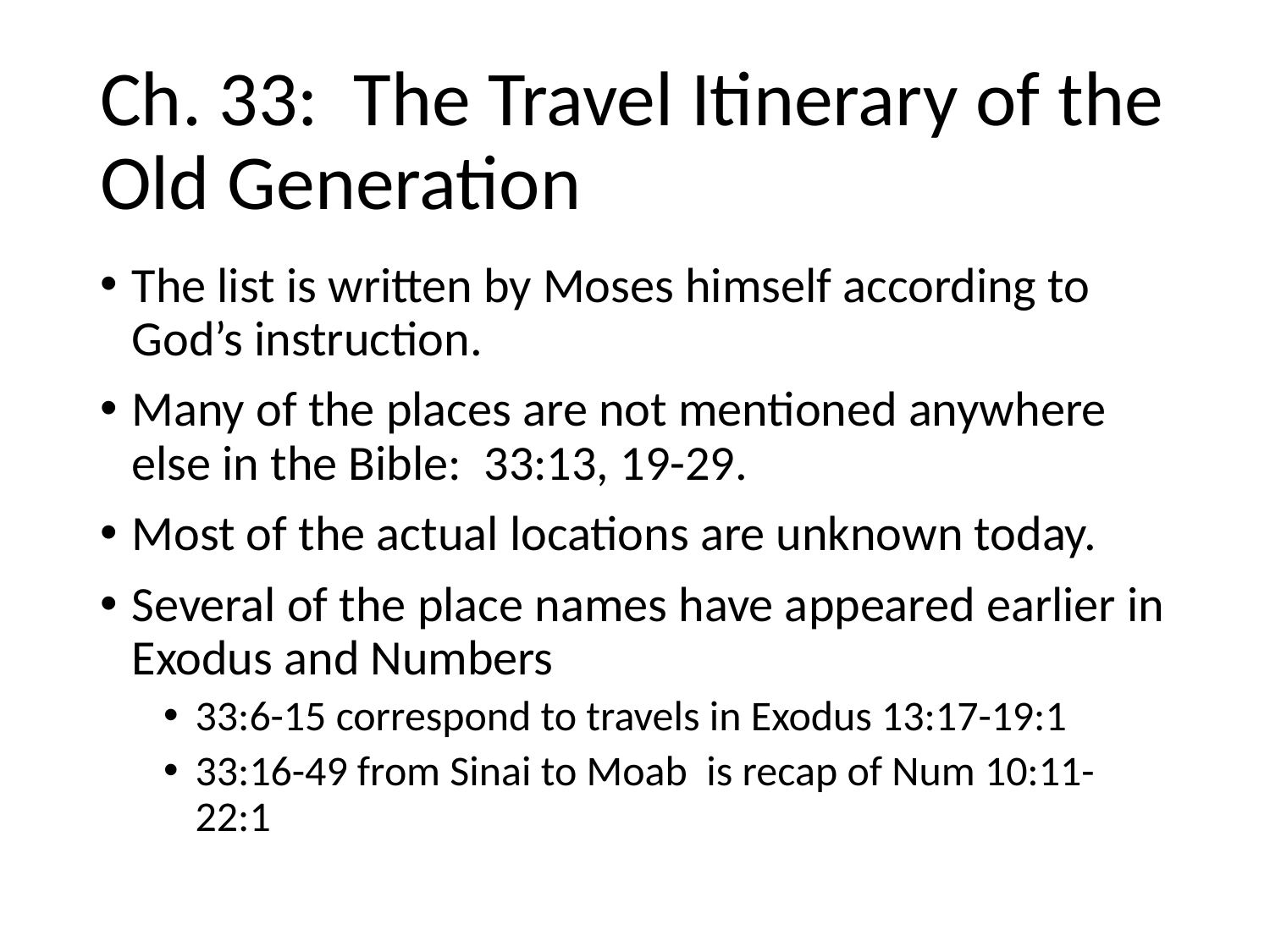

# Ch. 33:  The Travel Itinerary of the Old Generation
The list is written by Moses himself according to God’s instruction.
Many of the places are not mentioned anywhere else in the Bible:  33:13, 19-29.
Most of the actual locations are unknown today.
Several of the place names have appeared earlier in Exodus and Numbers
33:6-15 correspond to travels in Exodus 13:17-19:1
33:16-49 from Sinai to Moab  is recap of Num 10:11-22:1